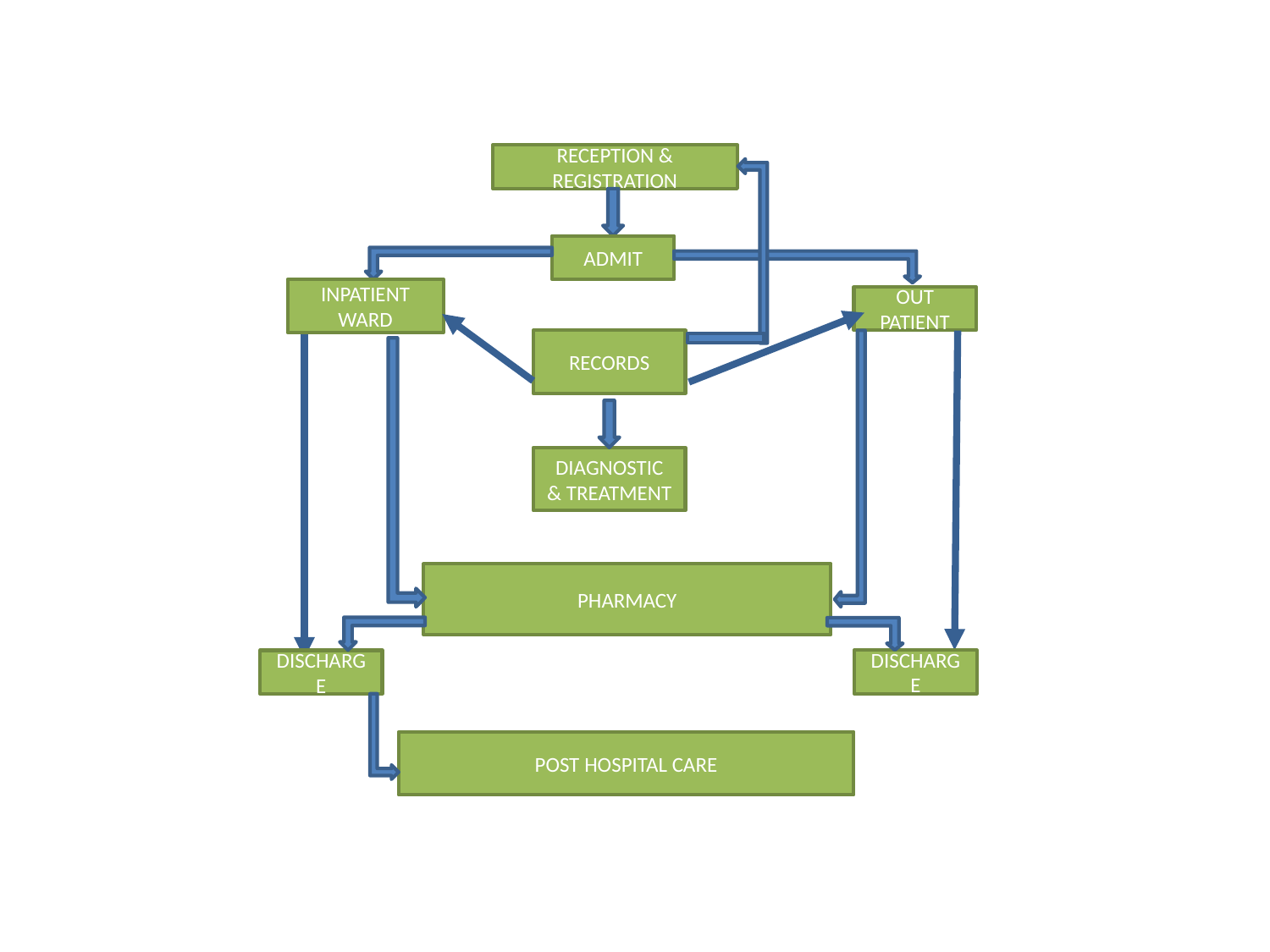

FLOW CHART

RECEPTION & REGISTRATION

ADMIT

INPATIENT WARD
OUT PATIENT

RECORDS

DIAGNOSTIC & TREATMENT

PHARMACY

DISCHARGE
DISCHARGE

POST HOSPITAL CARE